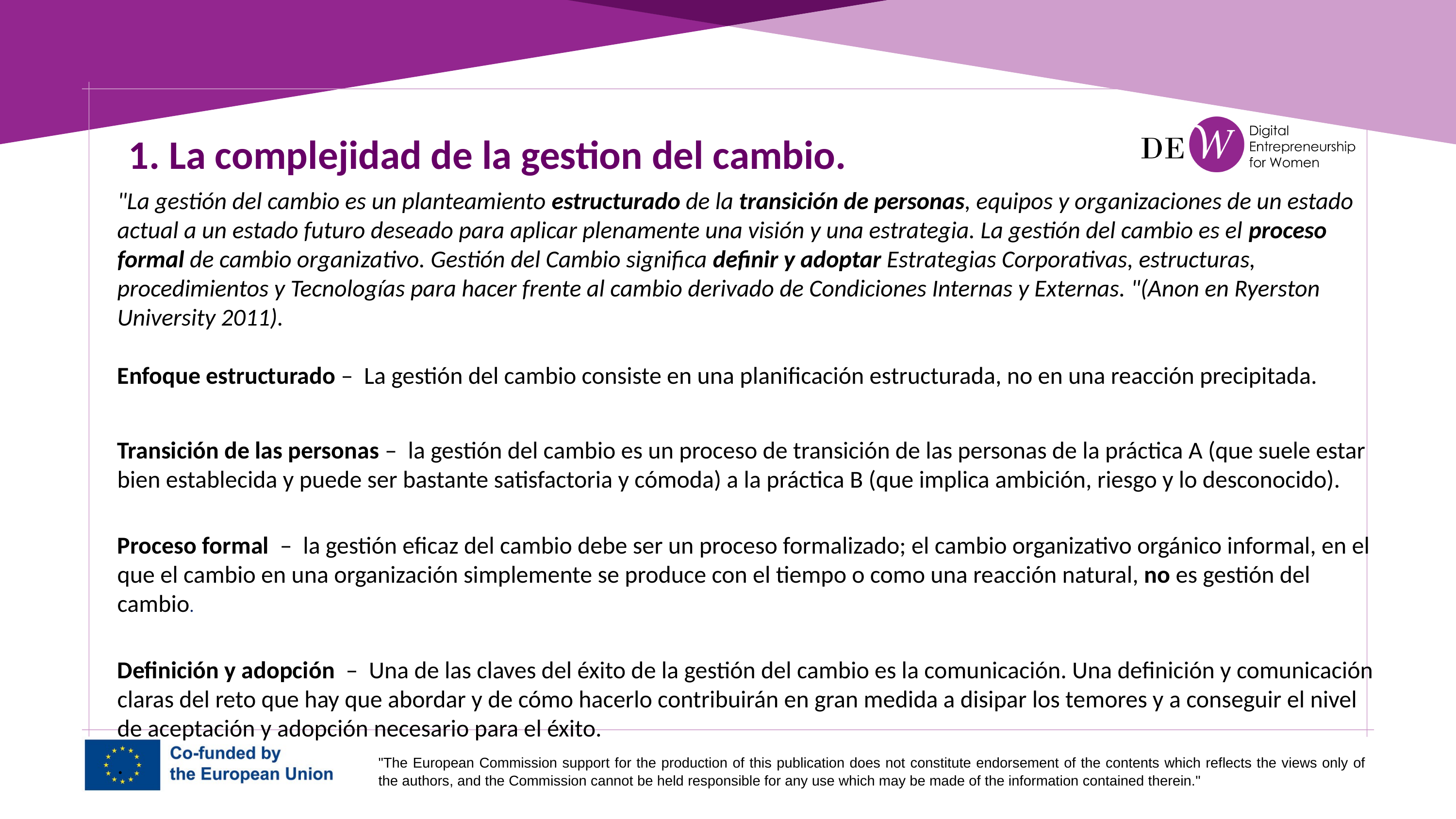

1. La complejidad de la gestion del cambio.
"La gestión del cambio es un planteamiento estructurado de la transición de personas, equipos y organizaciones de un estado actual a un estado futuro deseado para aplicar plenamente una visión y una estrategia. La gestión del cambio es el proceso formal de cambio organizativo. Gestión del Cambio significa definir y adoptar Estrategias Corporativas, estructuras, procedimientos y Tecnologías para hacer frente al cambio derivado de Condiciones Internas y Externas. "(Anon en Ryerston University 2011).
Enfoque estructurado –  La gestión del cambio consiste en una planificación estructurada, no en una reacción precipitada.

Transición de las personas –  la gestión del cambio es un proceso de transición de las personas de la práctica A (que suele estar bien establecida y puede ser bastante satisfactoria y cómoda) a la práctica B (que implica ambición, riesgo y lo desconocido).
Proceso formal  –  la gestión eficaz del cambio debe ser un proceso formalizado; el cambio organizativo orgánico informal, en el que el cambio en una organización simplemente se produce con el tiempo o como una reacción natural, no es gestión del cambio.
Definición y adopción  –  Una de las claves del éxito de la gestión del cambio es la comunicación. Una definición y comunicación claras del reto que hay que abordar y de cómo hacerlo contribuirán en gran medida a disipar los temores y a conseguir el nivel de aceptación y adopción necesario para el éxito.
.